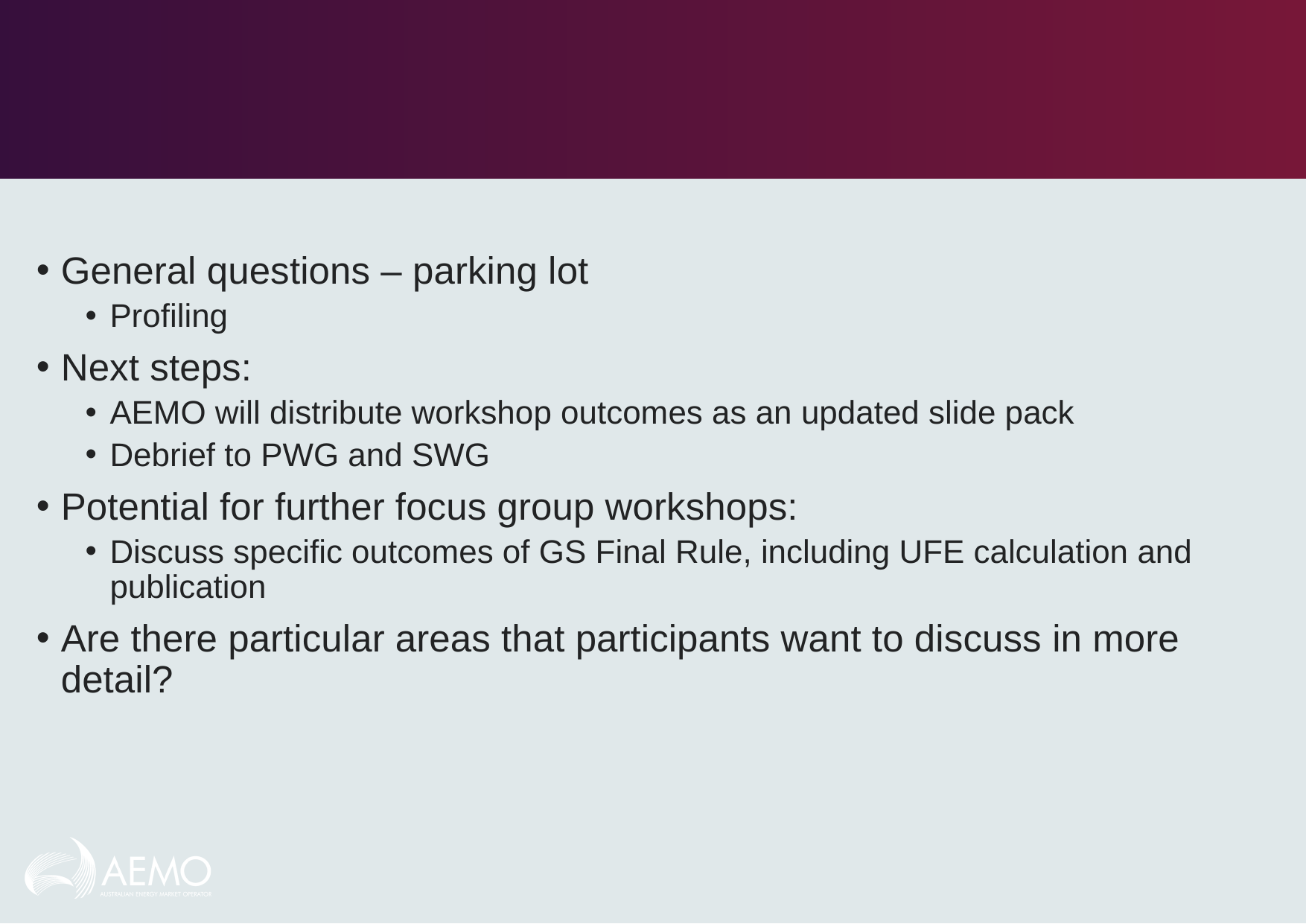

#
General questions – parking lot
Profiling
Next steps:
AEMO will distribute workshop outcomes as an updated slide pack
Debrief to PWG and SWG
Potential for further focus group workshops:
Discuss specific outcomes of GS Final Rule, including UFE calculation and publication
Are there particular areas that participants want to discuss in more detail?